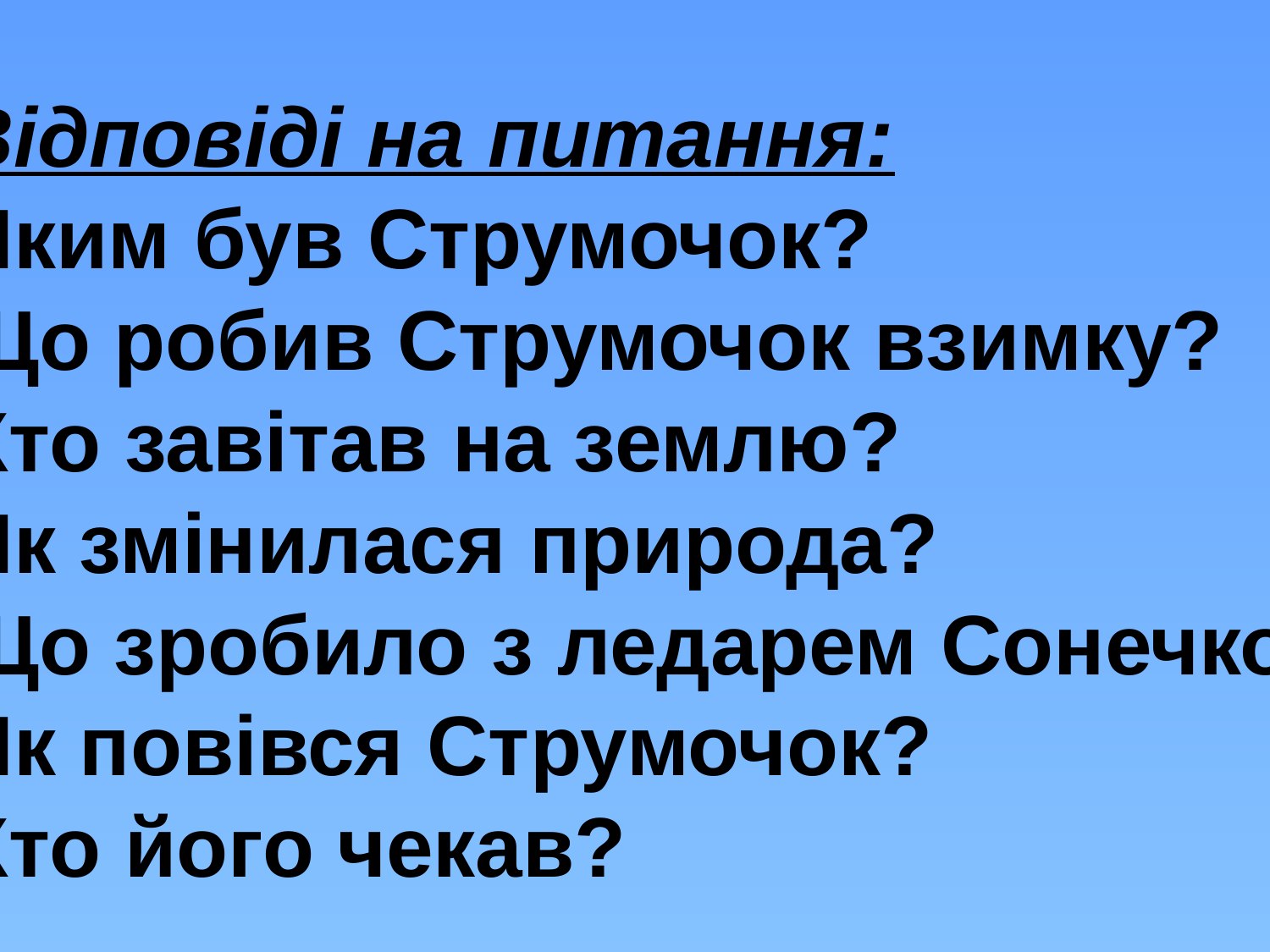

Відповіді на питання:
Яким був Струмочок?
Що робив Струмочок взимку?
Хто завітав на землю?
Як змінилася природа?
Що зробило з ледарем Сонечко?
Як повівся Струмочок?
Хто його чекав?